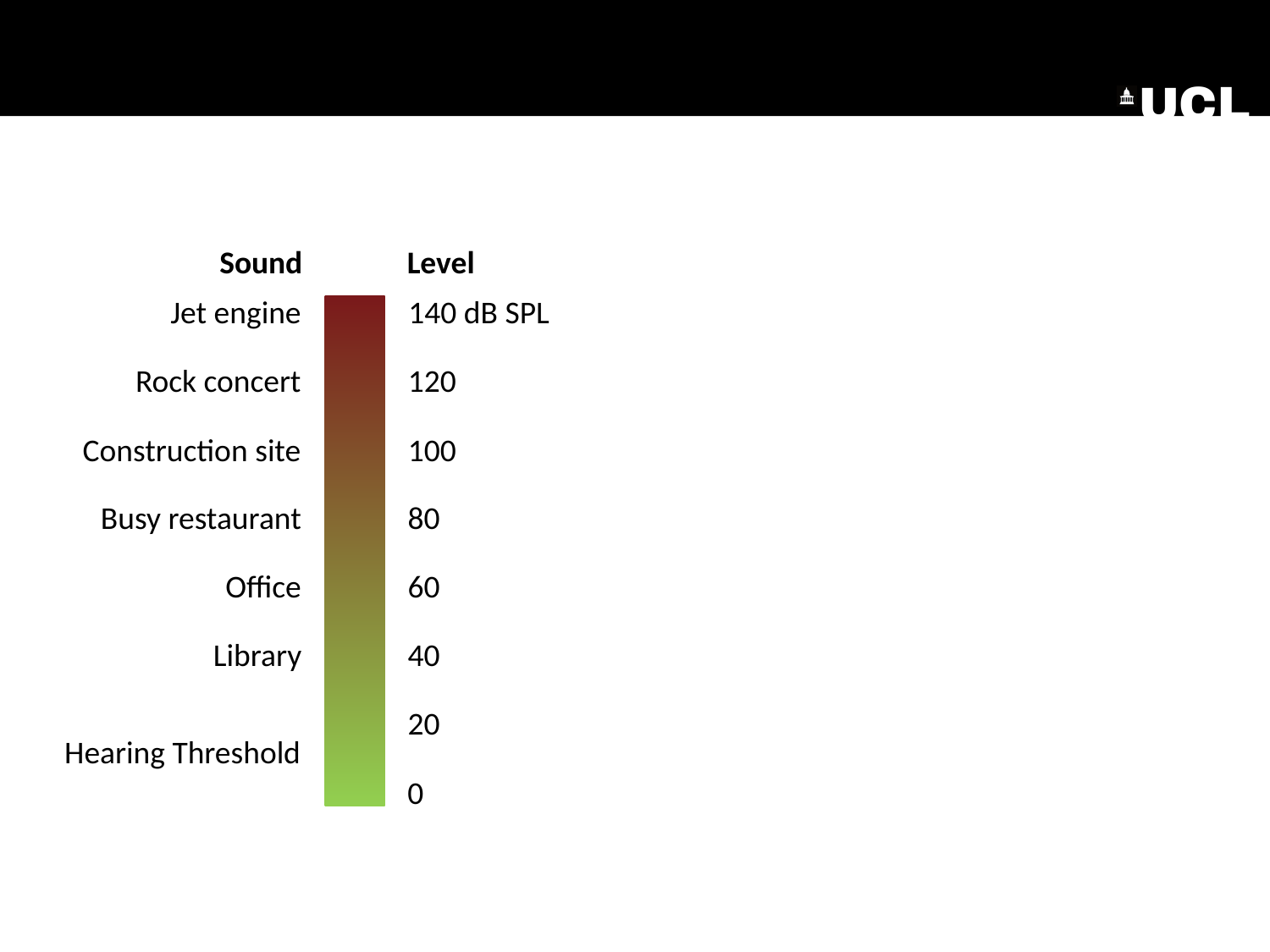

Sound
Level
Jet engine
140 dB SPL

Rock concert
120
Construction site
100
Busy restaurant
80
Office
60
Library
40
20
Hearing Threshold
0